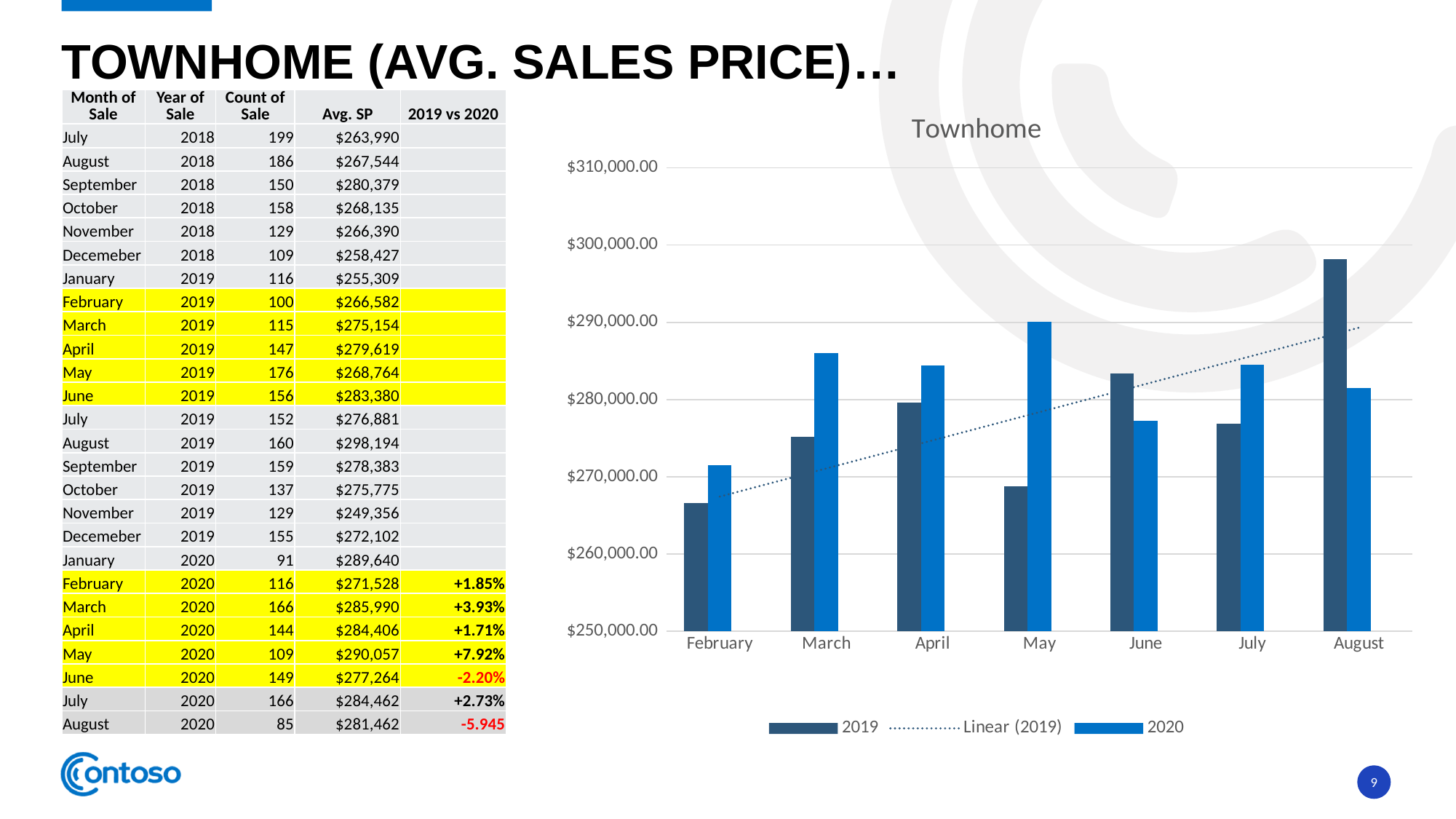

# Townhome (avg. sales price)…
| Month of Sale | Year of Sale | Count of Sale | Avg. SP | 2019 vs 2020 |
| --- | --- | --- | --- | --- |
| July | 2018 | 199 | $263,990 |  |
| August | 2018 | 186 | $267,544 |  |
| September | 2018 | 150 | $280,379 |  |
| October | 2018 | 158 | $268,135 |  |
| November | 2018 | 129 | $266,390 |  |
| Decemeber | 2018 | 109 | $258,427 |  |
| January | 2019 | 116 | $255,309 |  |
| February | 2019 | 100 | $266,582 |  |
| March | 2019 | 115 | $275,154 |  |
| April | 2019 | 147 | $279,619 |  |
| May | 2019 | 176 | $268,764 |  |
| June | 2019 | 156 | $283,380 |  |
| July | 2019 | 152 | $276,881 |  |
| August | 2019 | 160 | $298,194 |  |
| September | 2019 | 159 | $278,383 |  |
| October | 2019 | 137 | $275,775 |  |
| November | 2019 | 129 | $249,356 |  |
| Decemeber | 2019 | 155 | $272,102 |  |
| January | 2020 | 91 | $289,640 |  |
| February | 2020 | 116 | $271,528 | +1.85% |
| March | 2020 | 166 | $285,990 | +3.93% |
| April | 2020 | 144 | $284,406 | +1.71% |
| May | 2020 | 109 | $290,057 | +7.92% |
| June | 2020 | 149 | $277,264 | -2.20% |
| July | 2020 | 166 | $284,462 | +2.73% |
| August | 2020 | 85 | $281,462 | -5.945 |

### Chart: Townhome

| Category | 2019 | 2020 | Column1 |
|---|---|---|---|
| February | 266582.0 | 271528.0 | None |
| March | 275154.0 | 285990.0 | None |
| April | 279619.0 | 284406.0 | None |
| May | 268764.0 | 290057.0 | None |
| June | 283380.0 | 277264.0 | None |
| July | 276881.0 | 284462.0 | None |
| August | 298194.0 | 281462.0 | None |
9